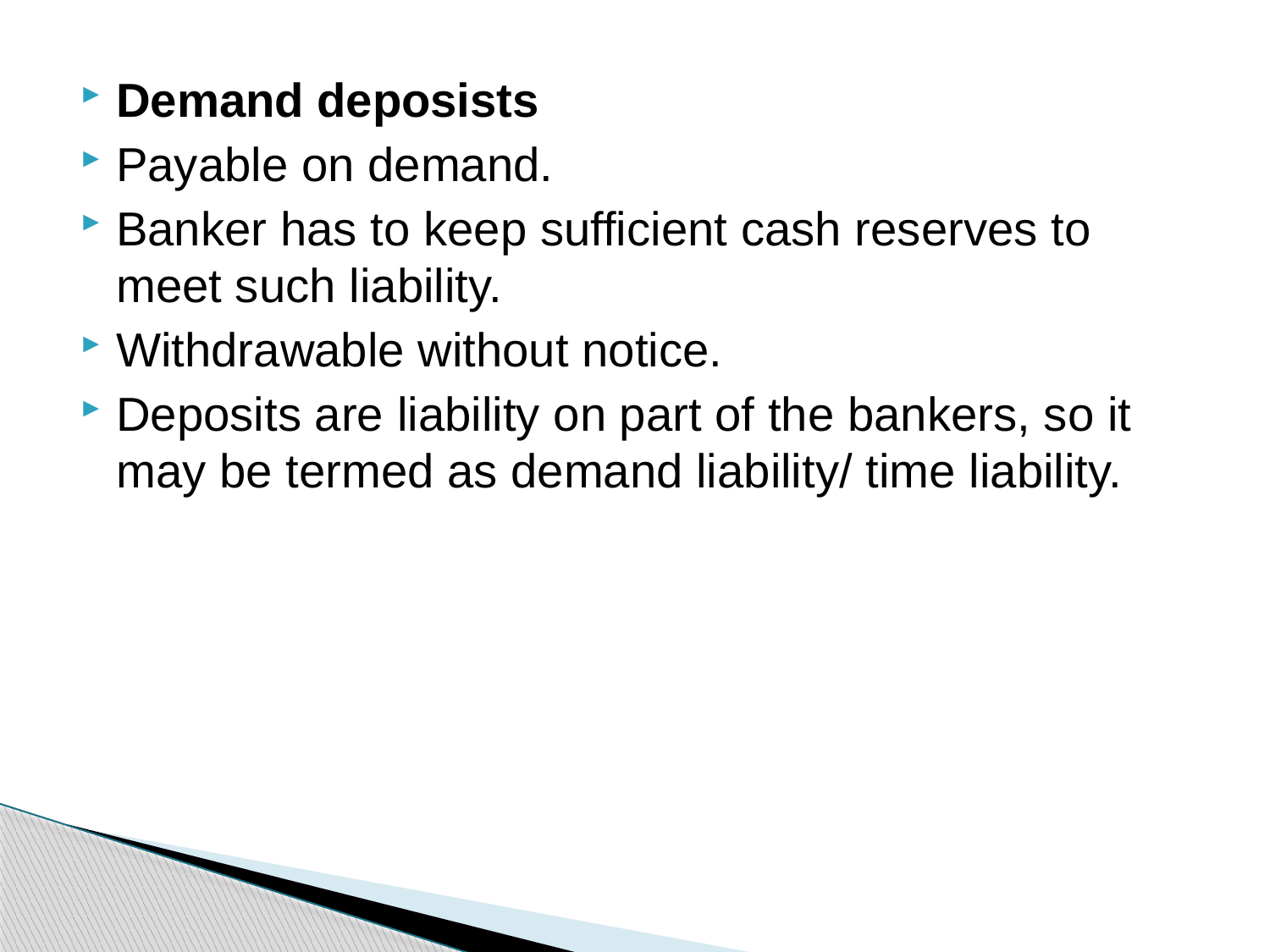

Demand deposists
Payable on demand.
Banker has to keep sufficient cash reserves to meet such liability.
Withdrawable without notice.
Deposits are liability on part of the bankers, so it may be termed as demand liability/ time liability.